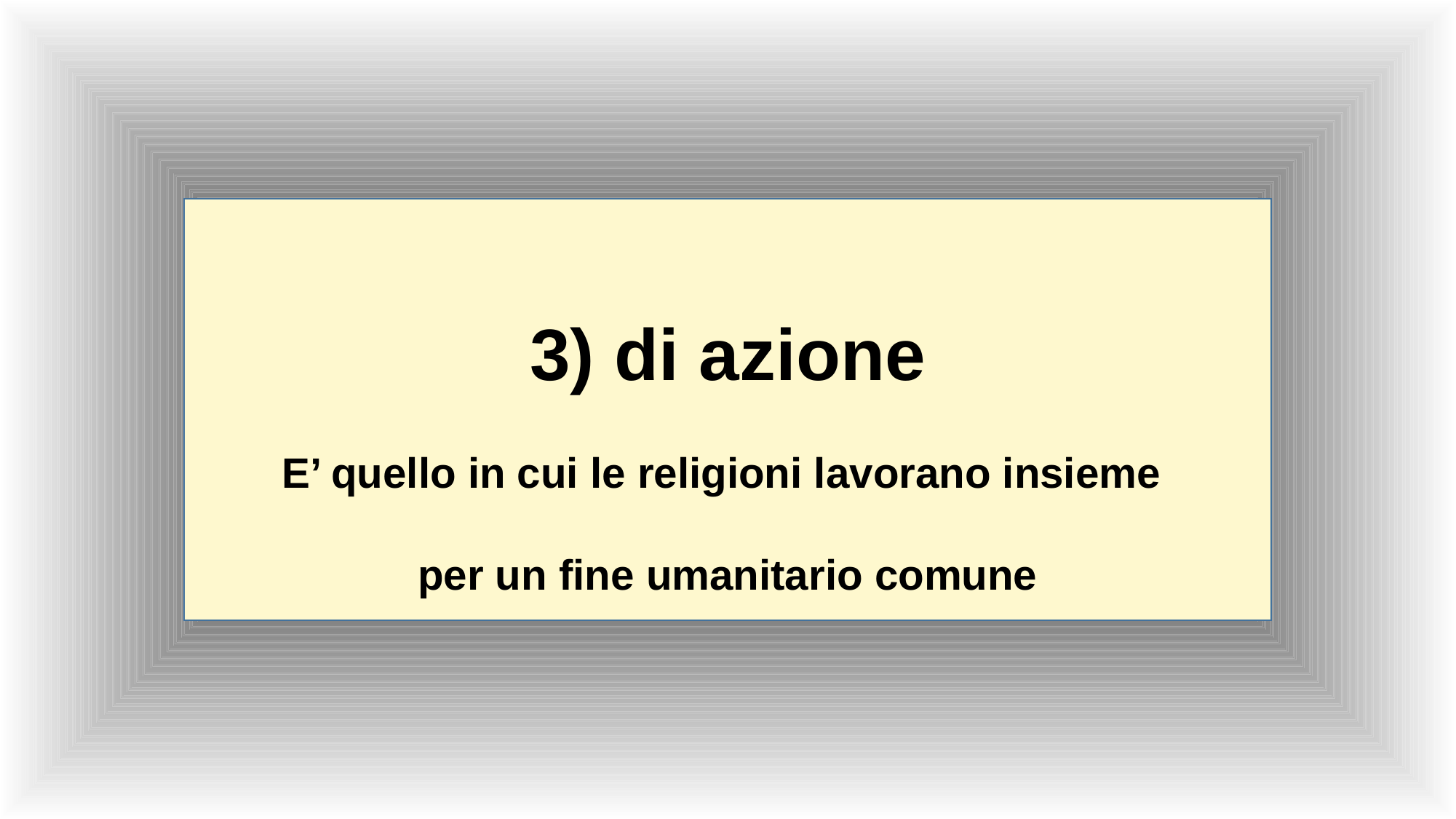

3) di azione
E’ quello in cui le religioni lavorano insieme
per un fine umanitario comune